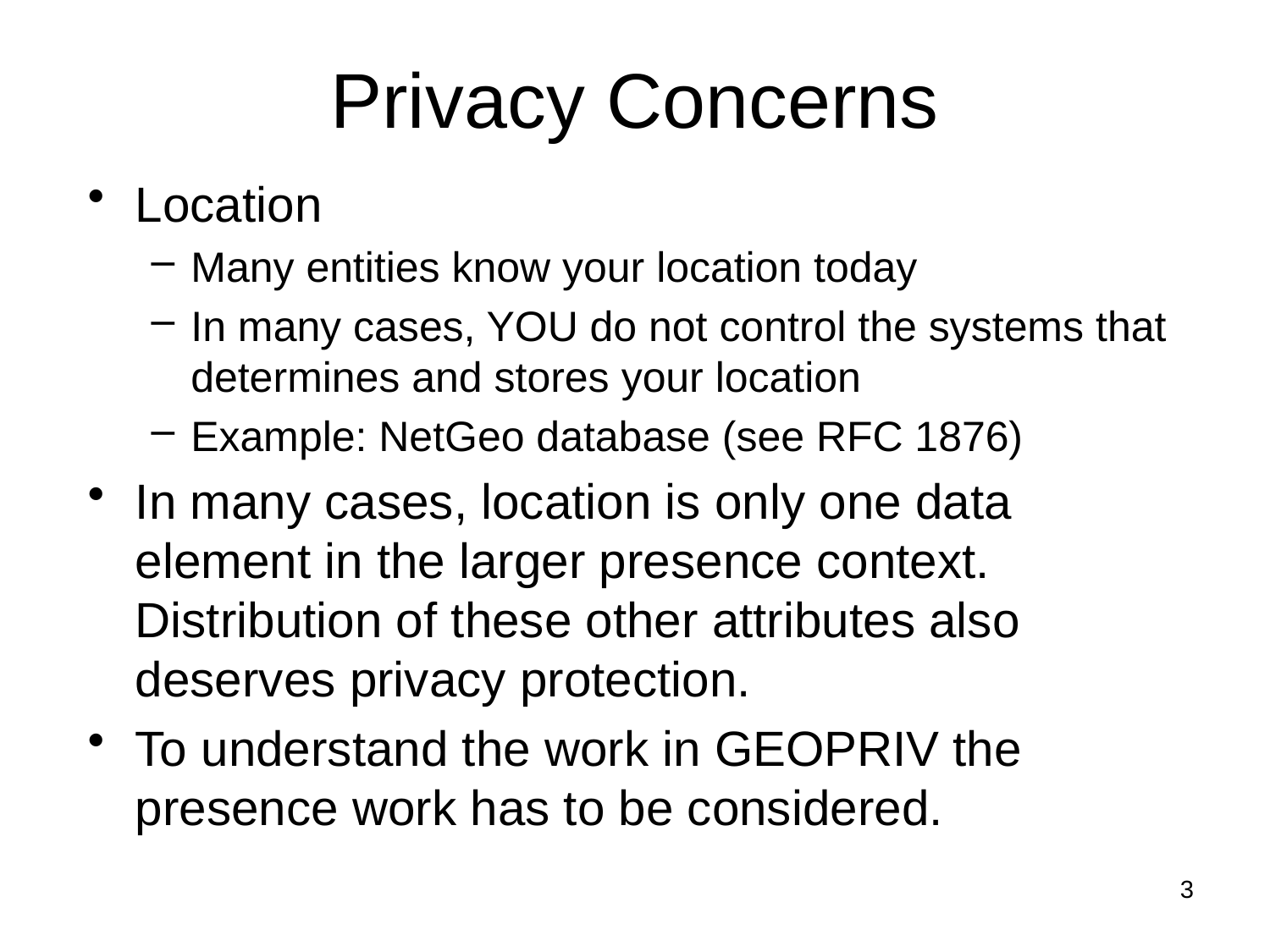

# Privacy Concerns
Location
Many entities know your location today
In many cases, YOU do not control the systems that determines and stores your location
Example: NetGeo database (see RFC 1876)
In many cases, location is only one data element in the larger presence context. Distribution of these other attributes also deserves privacy protection.
To understand the work in GEOPRIV the presence work has to be considered.
3